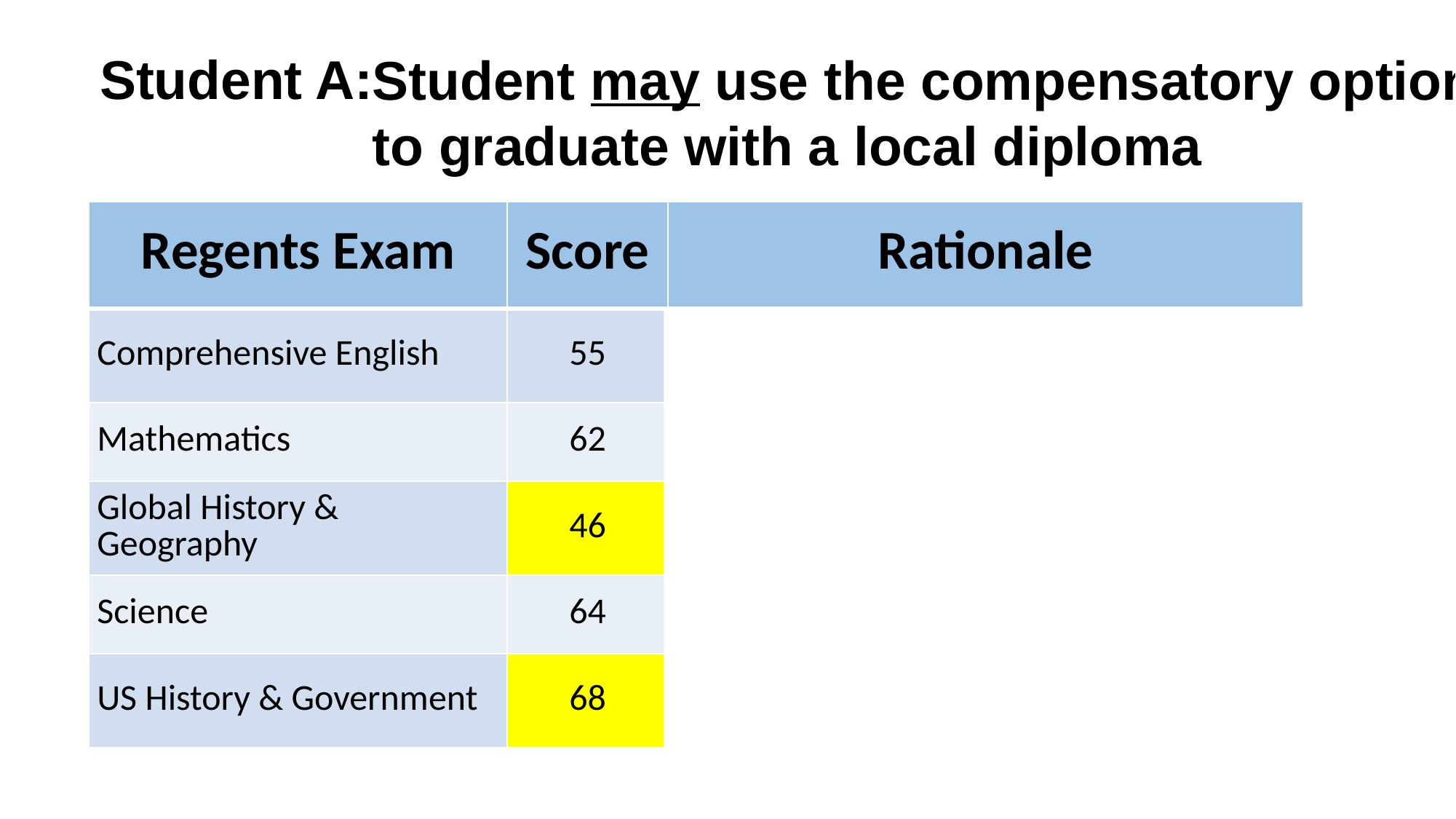

# Student A:
Student may use the compensatory option
to graduate with a local diploma
| Regents Exam | Score | Rationale |
| --- | --- | --- |
| Comprehensive English | 55 | Student earned a score of at least 55 on both the English and mathematics exams |
| Mathematics | 62 |  |
| Global History & Geography | 46 | Student’s score of 68 on US History exam compensates for his score of 46 on Global History exam |
| Science | 64 |  |
| US History & Government | 68 |  |